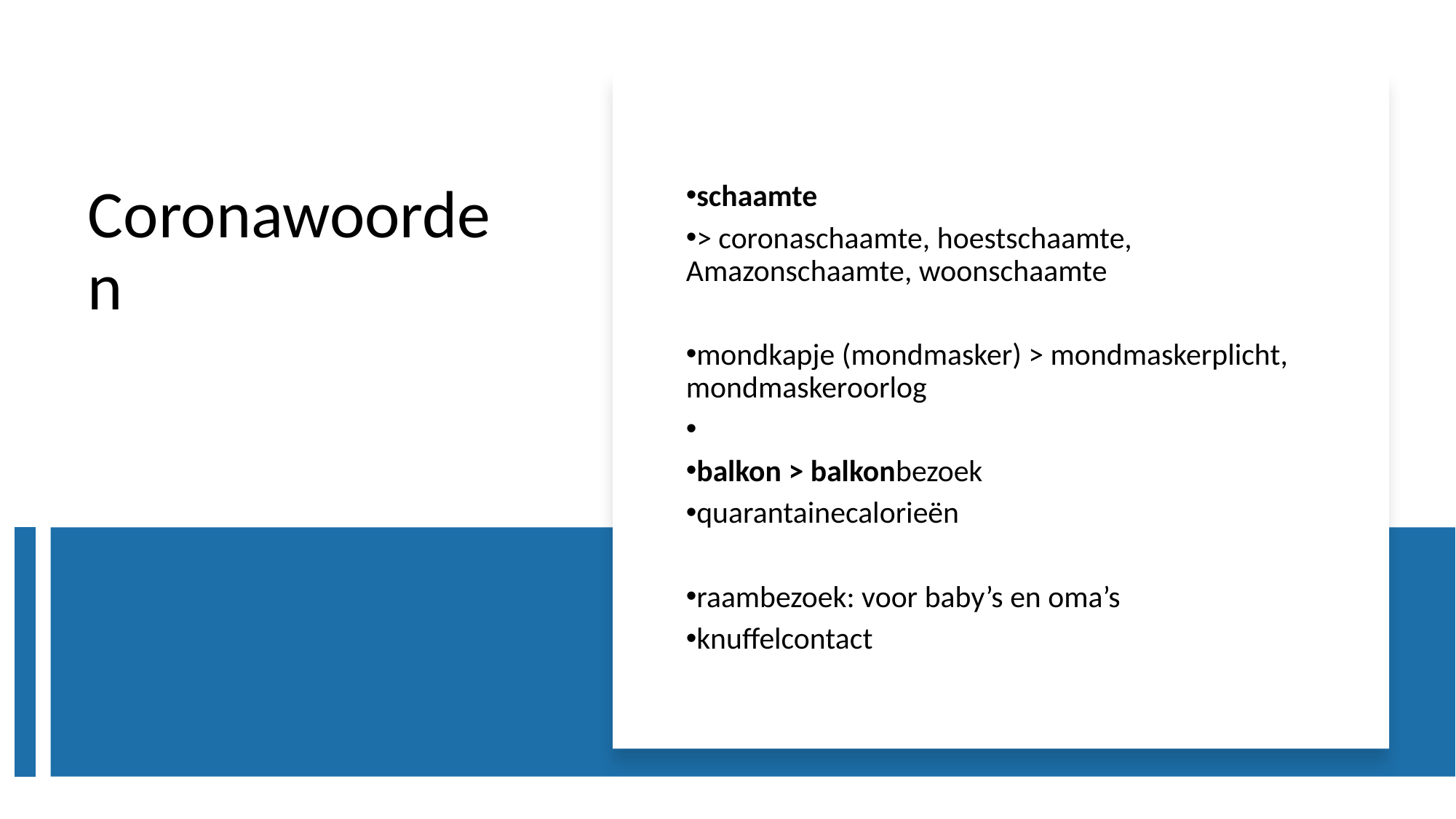

schaamte
> coronaschaamte, hoestschaamte, Amazonschaamte, woonschaamte

mondkapje (mondmasker) > mondmaskerplicht, mondmaskeroorlog

balkon > balkonbezoek
quarantainecalorieën

raambezoek: voor baby’s en oma’s
knuffelcontact
# Coronawoorden